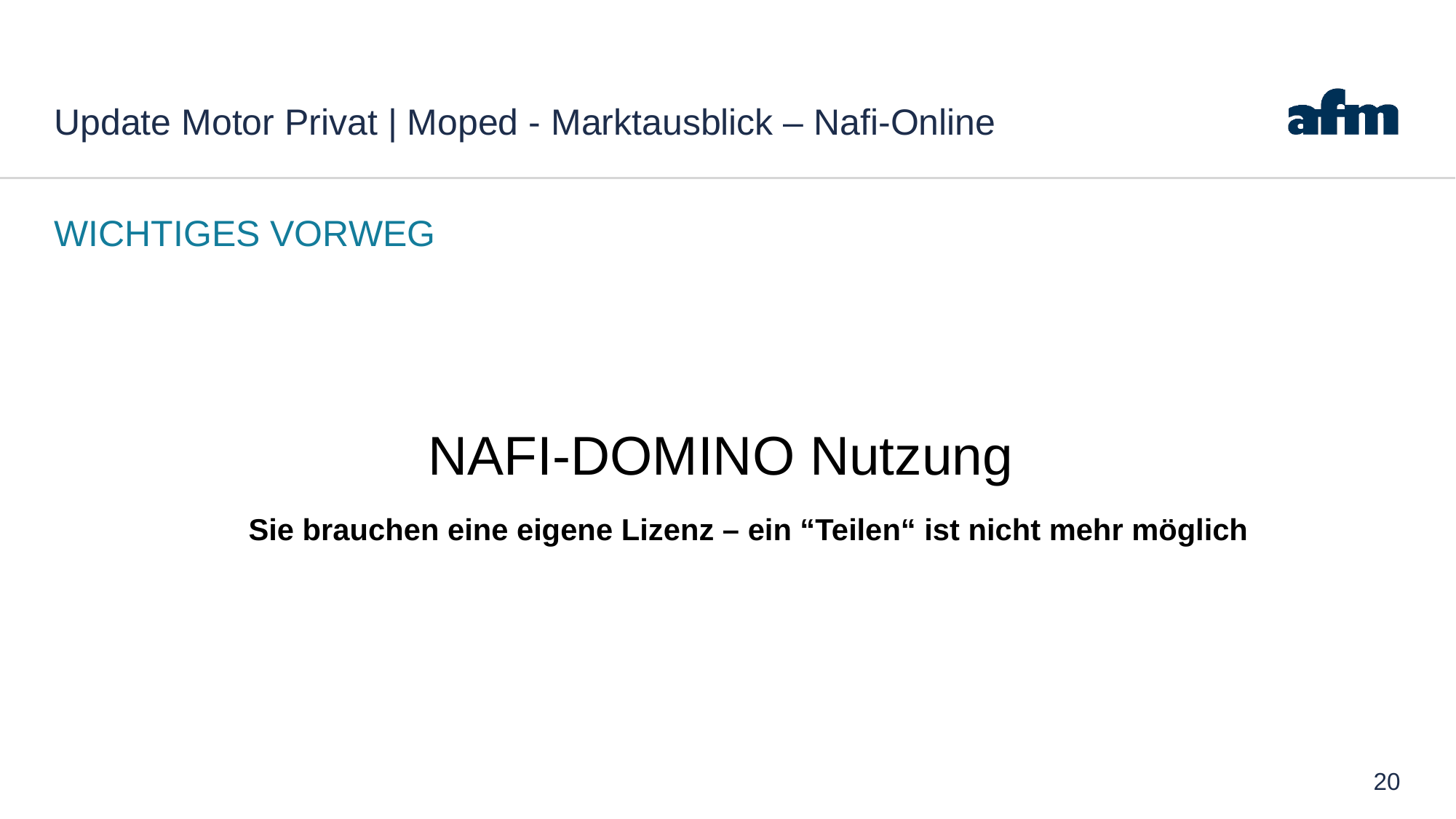

# Update Motor Privat | Moped - Marktausblick – Nafi-Online
WICHTIGES VORWEG

NAFI-DOMINO Nutzung

Sie brauchen eine eigene Lizenz – ein “Teilen“ ist nicht mehr möglich

20